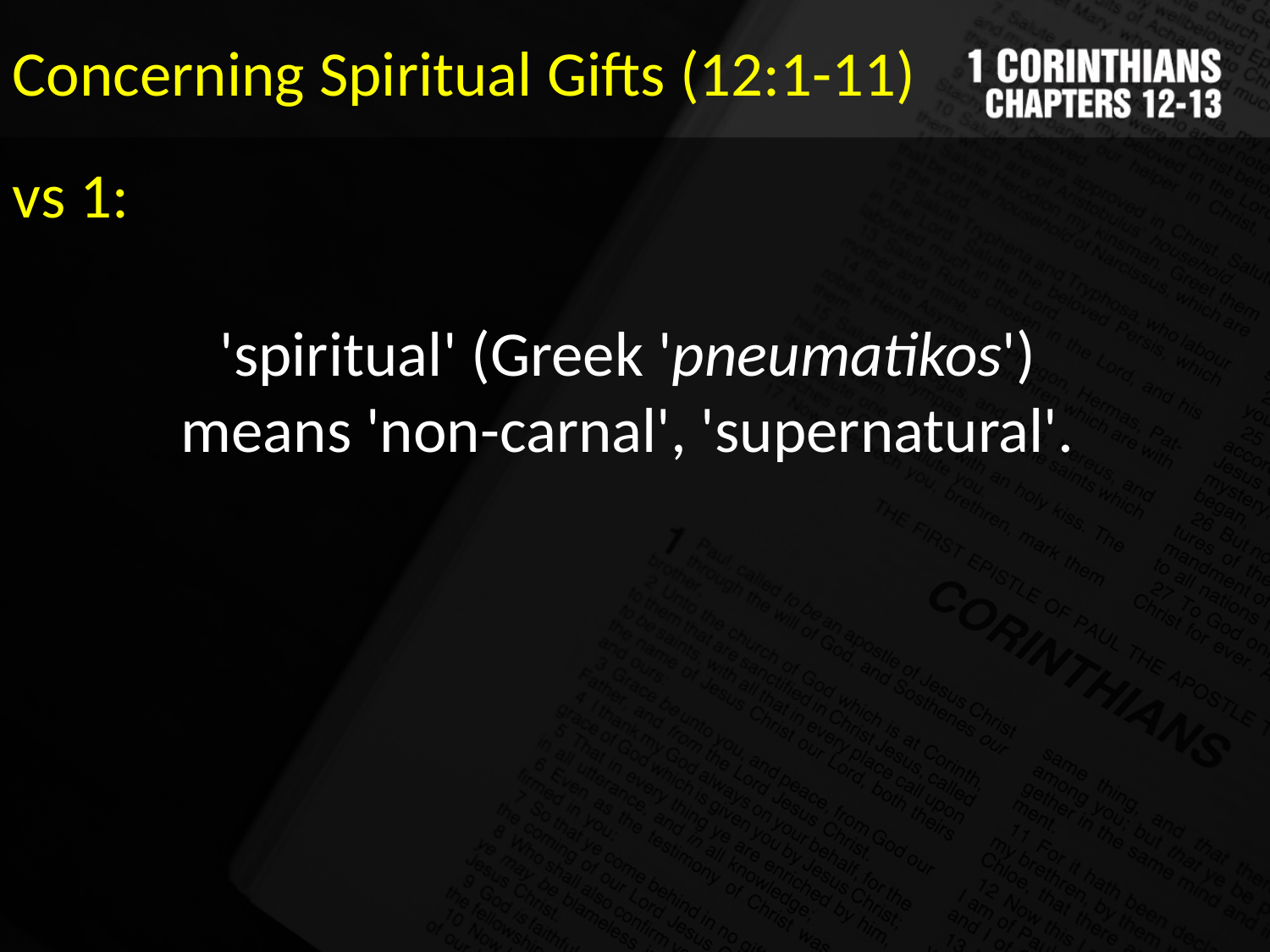

Concerning Spiritual Gifts (12:1-11)
vs 1:
'spiritual' (Greek 'pneumatikos')
means 'non-carnal', 'supernatural'.